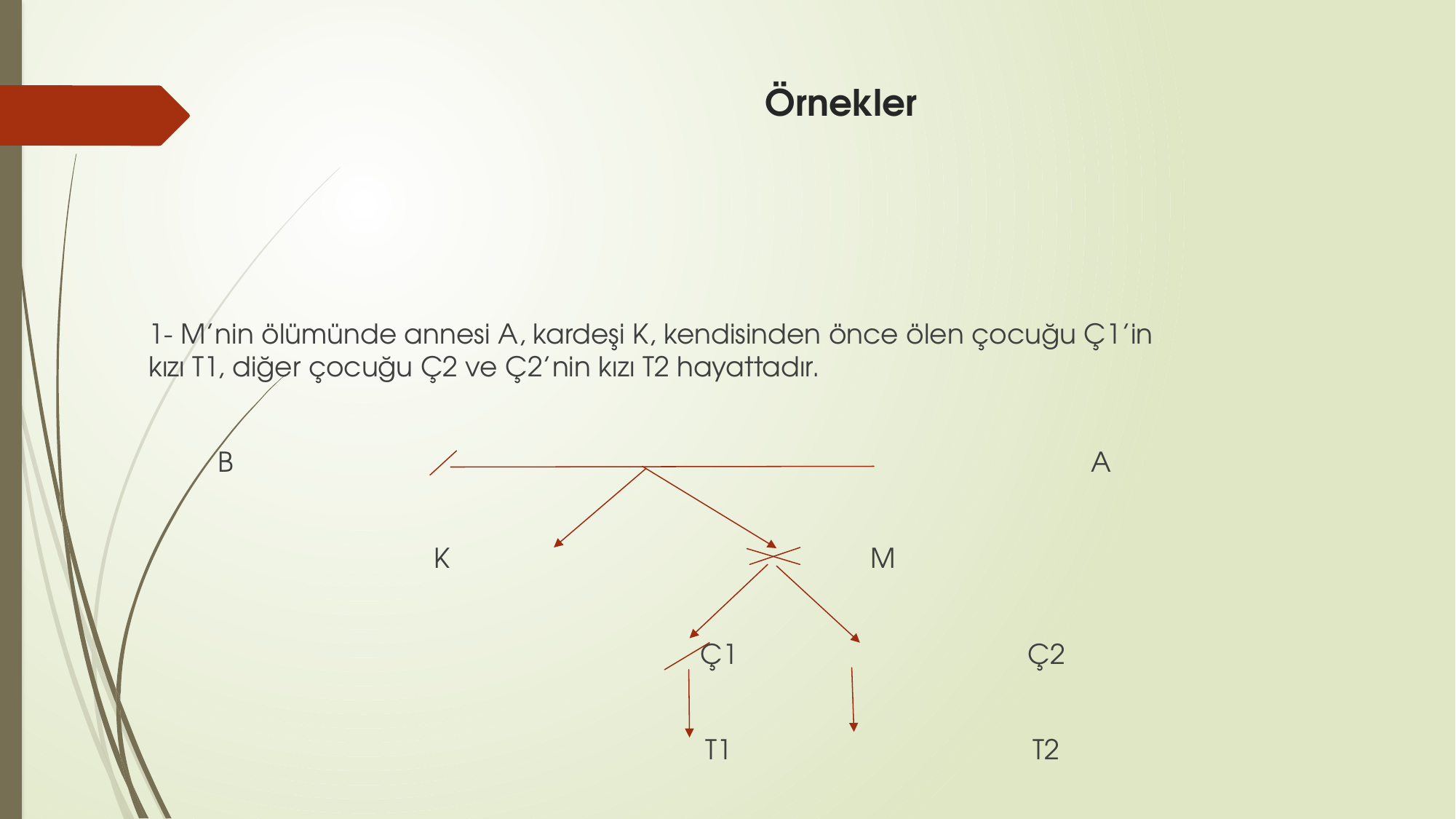

# Örnekler
1- M’nin ölümünde annesi A, kardeşi K, kendisinden önce ölen çocuğu Ç1’in kızı T1, diğer çocuğu Ç2 ve Ç2’nin kızı T2 hayattadır.

B								A

K				M

				Ç1			Ç2

				T1			T2